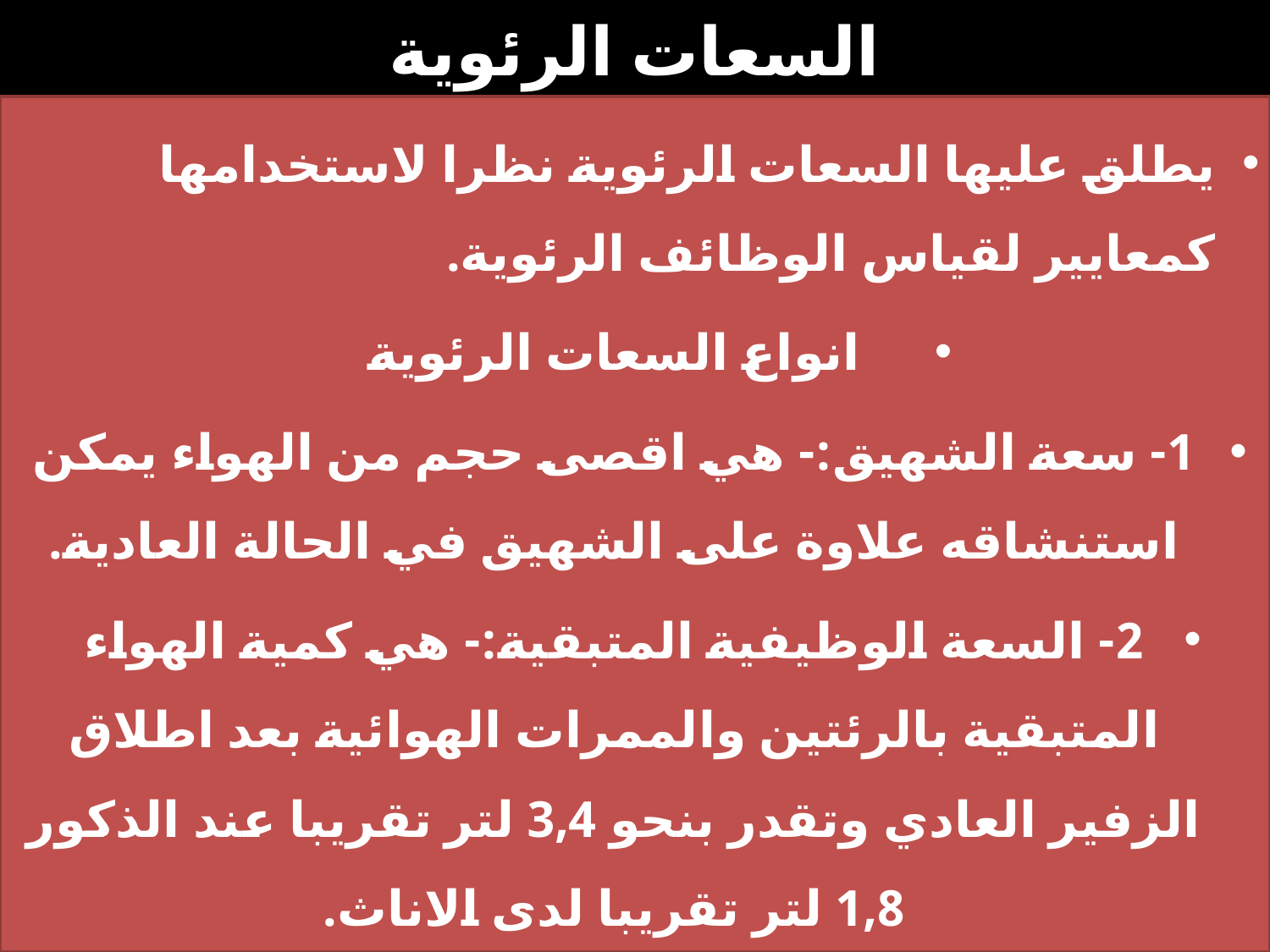

# السعات الرئوية
يطلق عليها السعات الرئوية نظرا لاستخدامها كمعايير لقياس الوظائف الرئوية.
انواع السعات الرئوية
1- سعة الشهيق:- هي اقصى حجم من الهواء يمكن استنشاقه علاوة على الشهيق في الحالة العادية.
2- السعة الوظيفية المتبقية:- هي كمية الهواء المتبقية بالرئتين والممرات الهوائية بعد اطلاق الزفير العادي وتقدر بنحو 3,4 لتر تقريبا عند الذكور 1,8 لتر تقريبا لدى الاناث.